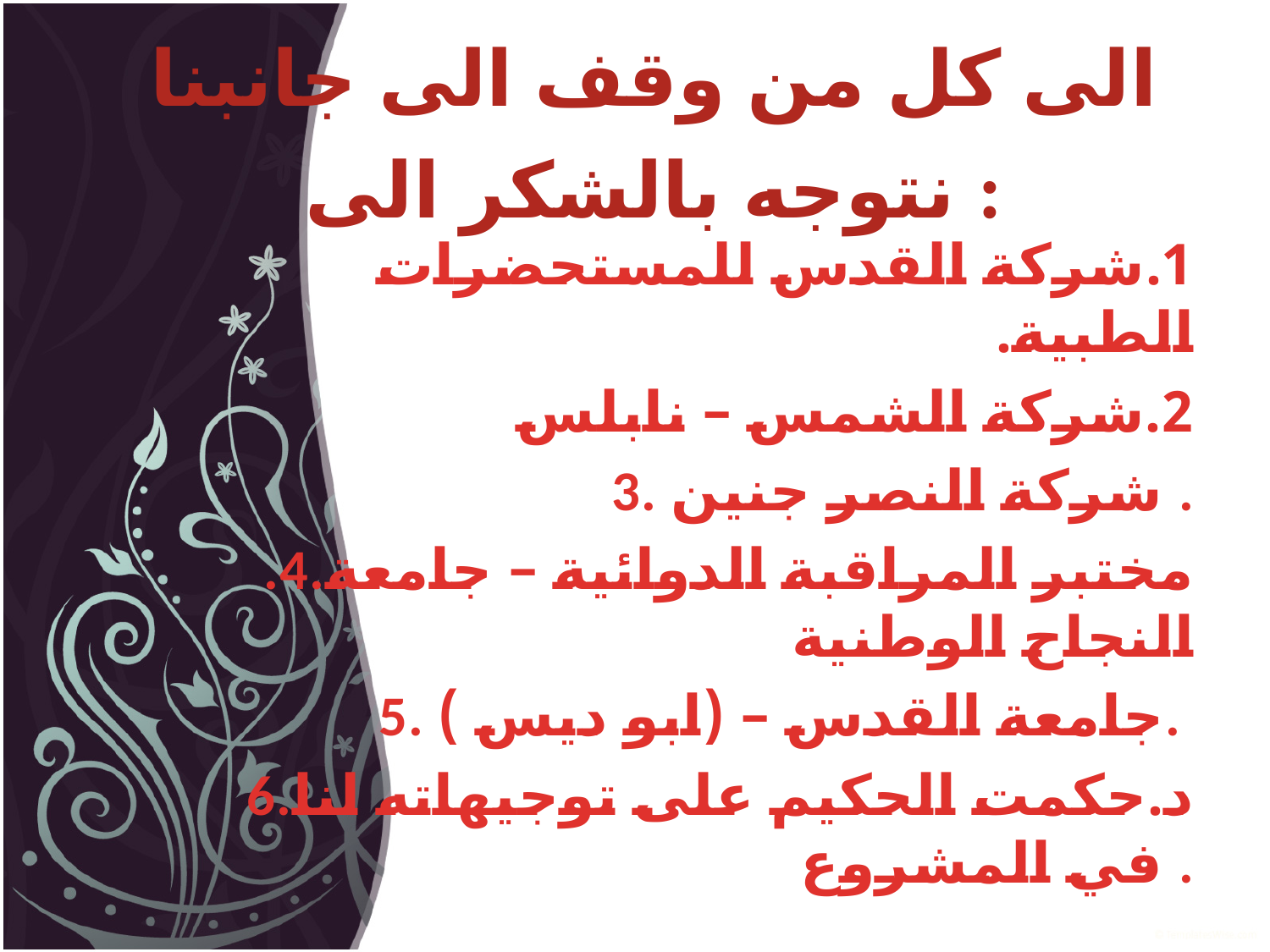

# الى كل من وقف الى جانبنا نتوجه بالشكر الى :
1.شركة القدس للمستحضرات الطبية.
2.شركة الشمس – نابلس
3. شركة النصر جنين .
.4.مختبر المراقبة الدوائية – جامعة النجاح الوطنية
5. جامعة القدس – (ابو ديس ).
6.د.حكمت الحكيم على توجيهاته لنا في المشروع .